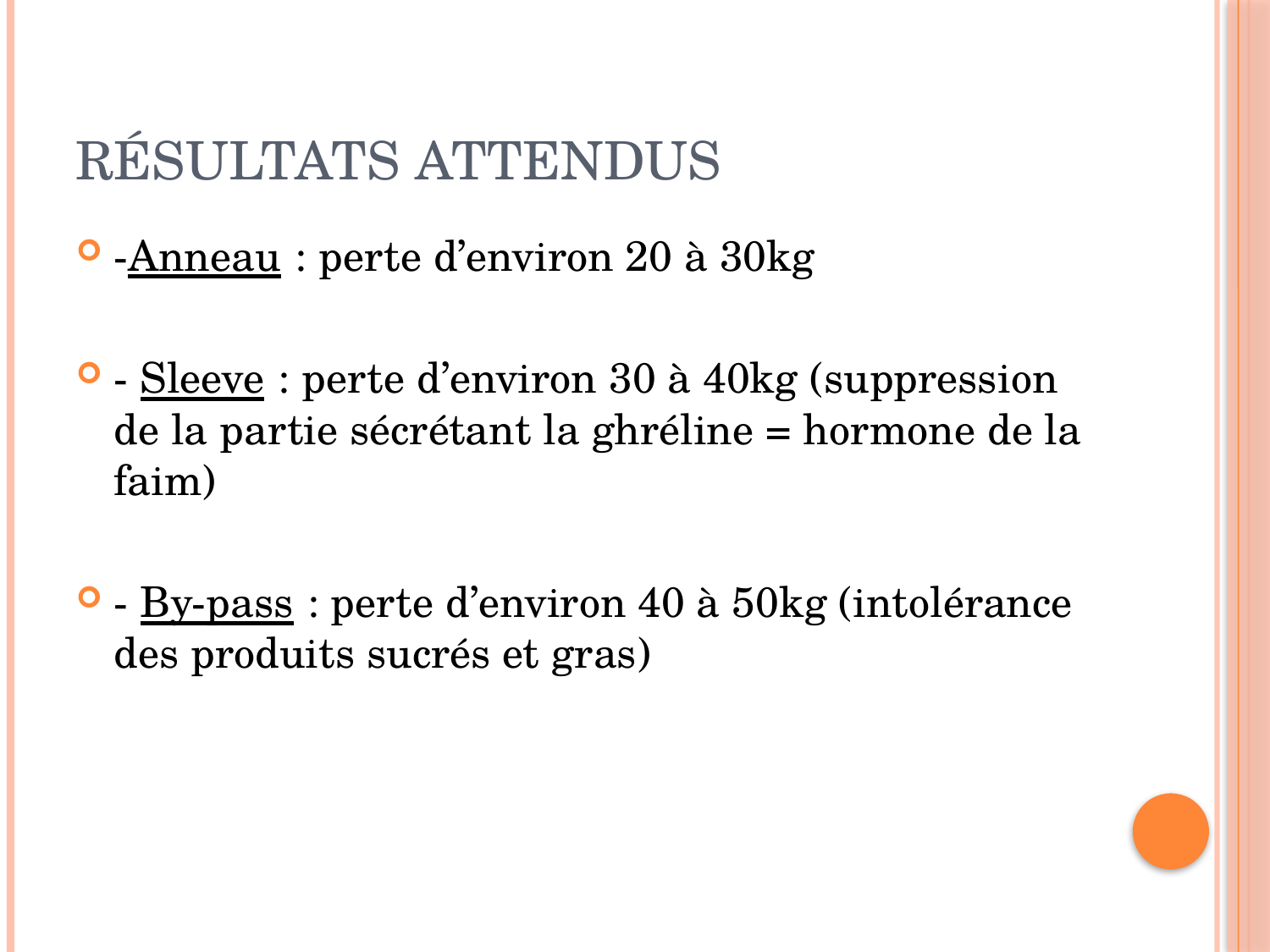

# Résultats attendus
-Anneau : perte d’environ 20 à 30kg

- Sleeve : perte d’environ 30 à 40kg (suppression de la partie sécrétant la ghréline = hormone de la faim)

- By-pass : perte d’environ 40 à 50kg (intolérance des produits sucrés et gras)